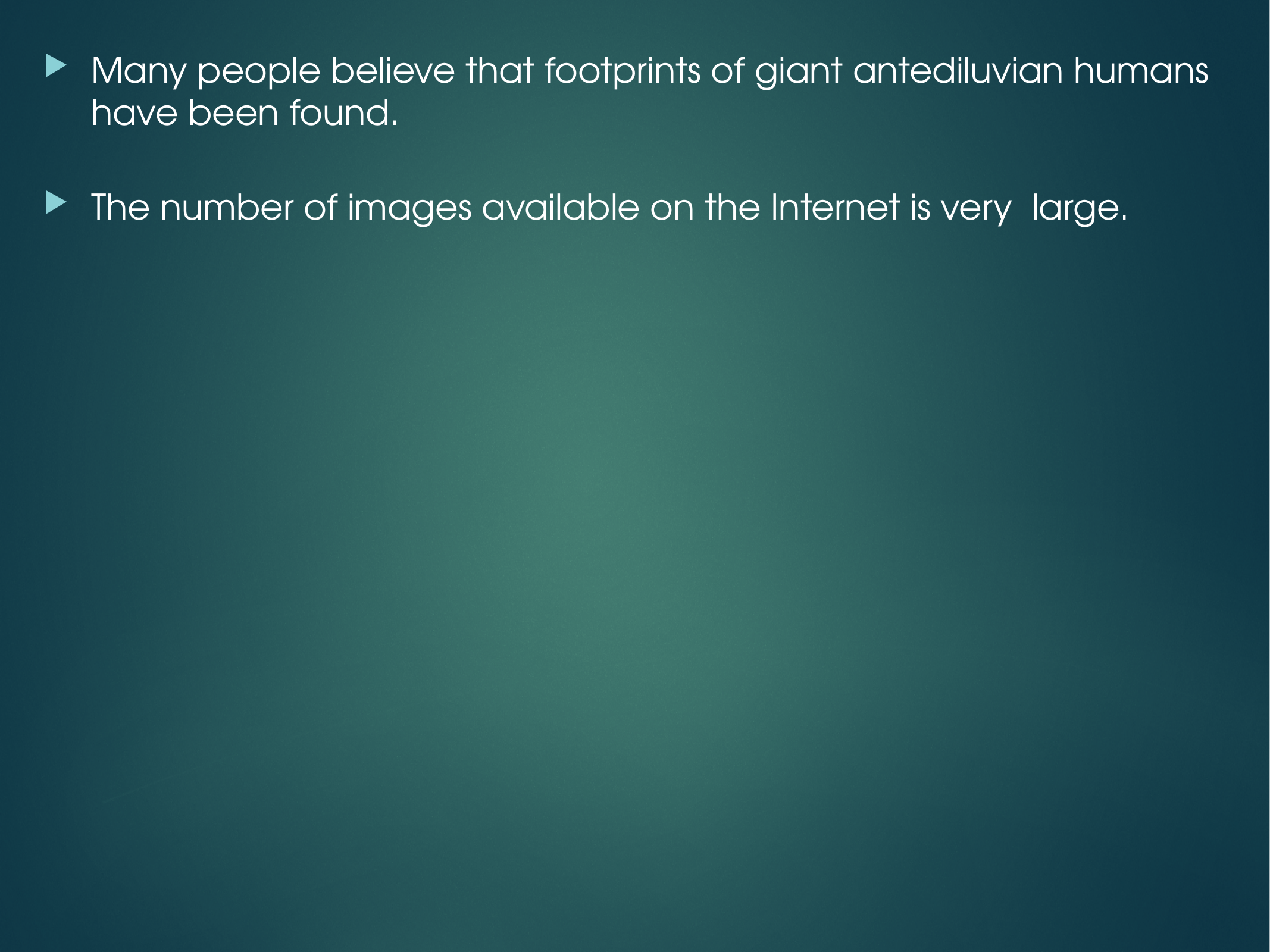

Many people believe that footprints of giant antediluvian humans have been found.
The number of images available on the Internet is very  large.